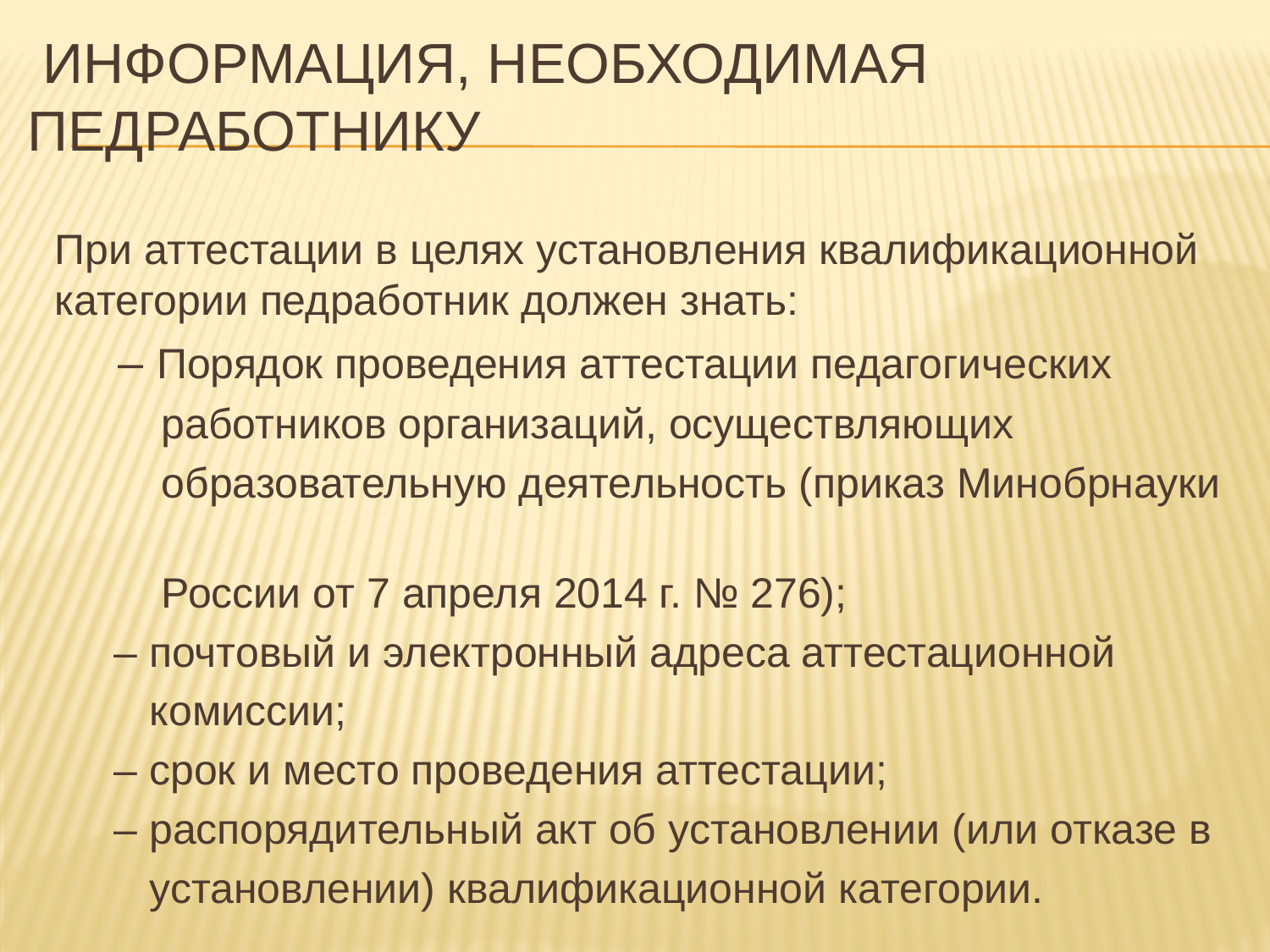

# Информация, необходимая Педработнику
При аттестации в целях установления квалификационной категории педработник должен знать:
     – Порядок проведения аттестации педагогических
         работников организаций, осуществляющих
         образовательную деятельность (приказ Минобрнауки
         России от 7 апреля 2014 г. № 276);
     – почтовый и электронный адреса аттестационной
        комиссии;
     – срок и место проведения аттестации;
     – распорядительный акт об установлении (или отказе в
        установлении) квалификационной категории.